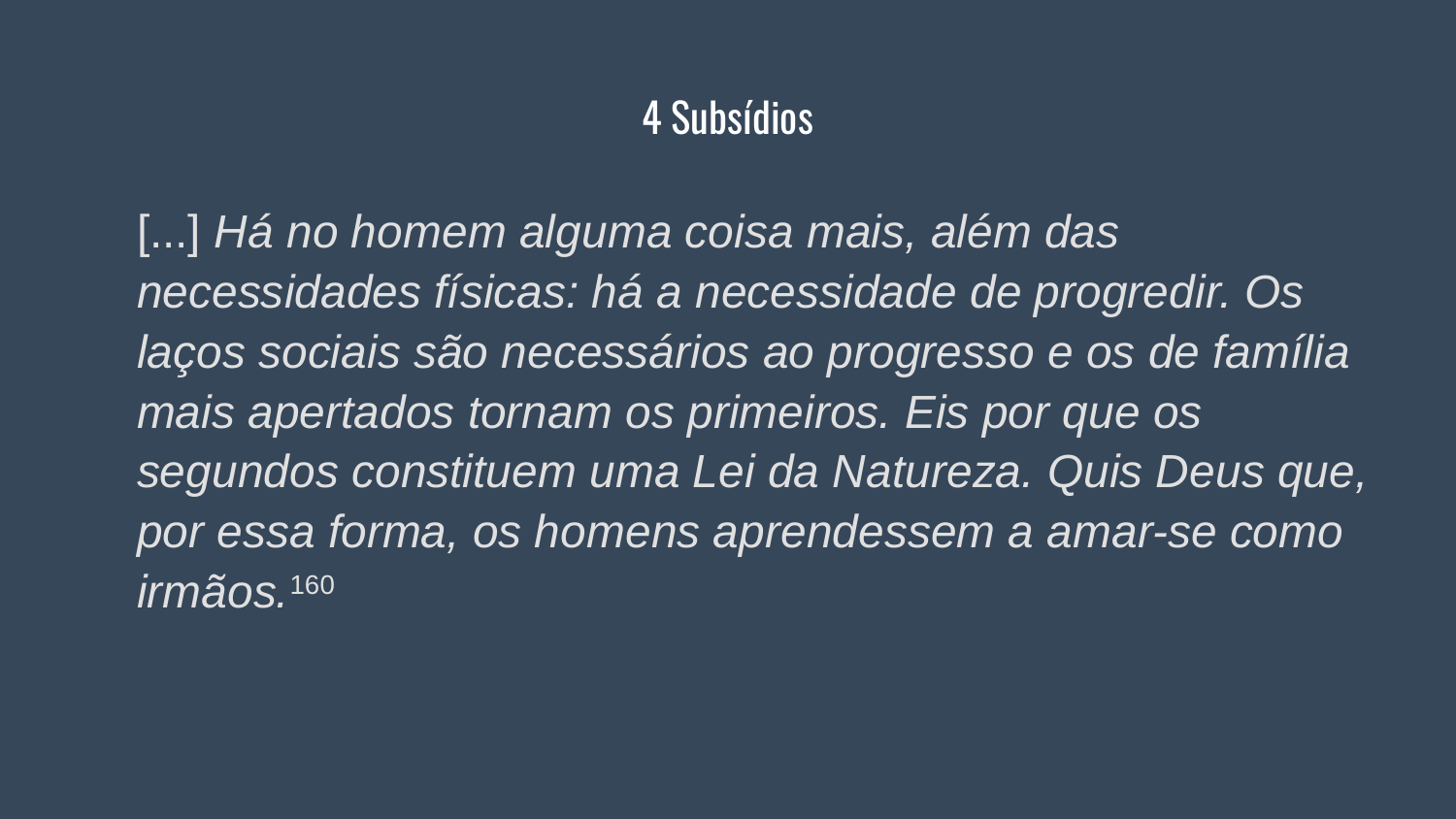

# 4 Subsídios
[...] Há no homem alguma coisa mais, além das necessidades físicas: há a necessidade de progredir. Os laços sociais são necessários ao progresso e os de família mais apertados tornam os primeiros. Eis por que os segundos constituem uma Lei da Natureza. Quis Deus que, por essa forma, os homens aprendessem a amar-se como irmãos.160